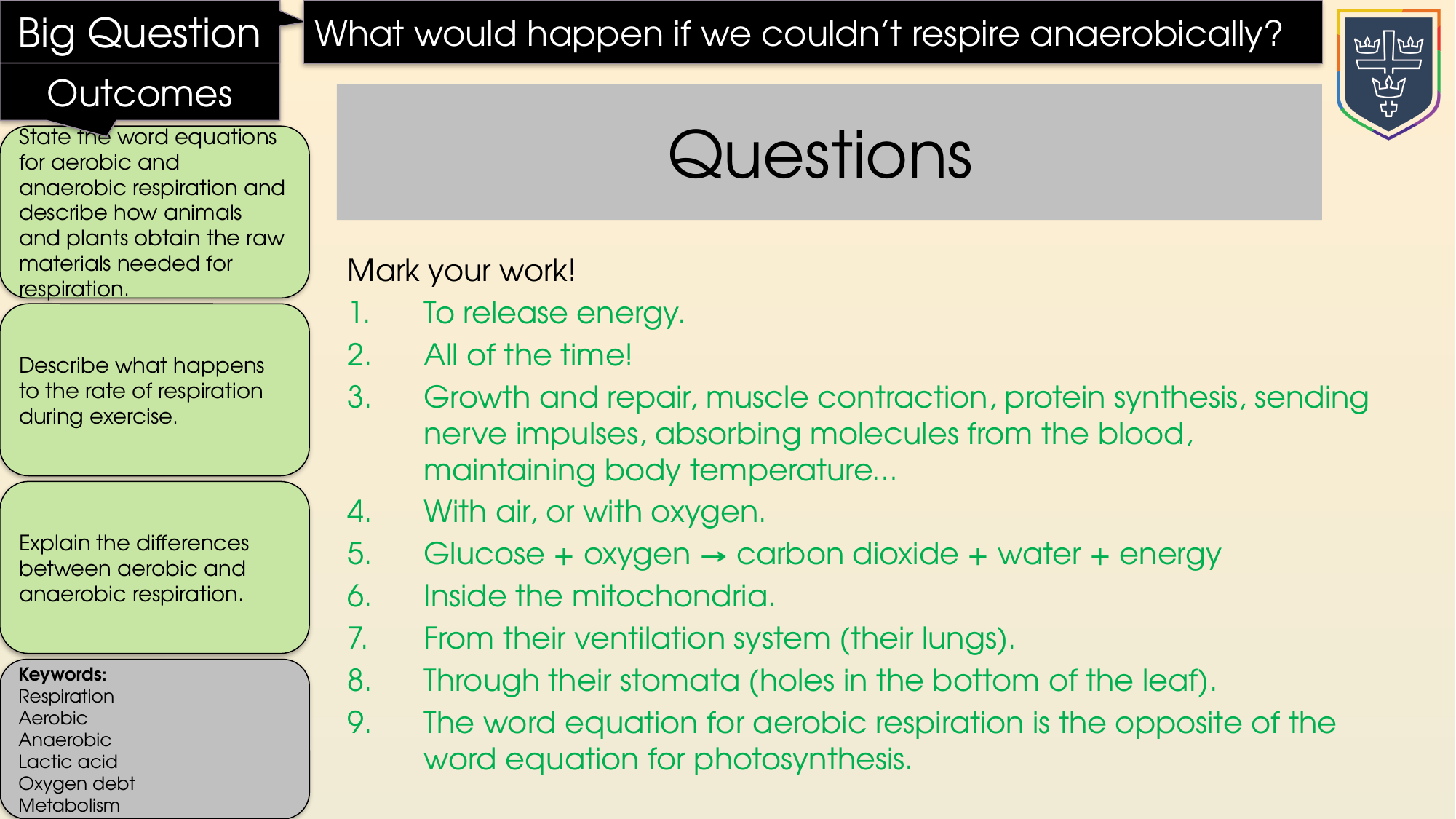

Questions
Mark your work!
To release energy.
All of the time!
Growth and repair, muscle contraction, protein synthesis, sending nerve impulses, absorbing molecules from the blood, maintaining body temperature…
With air, or with oxygen.
Glucose + oxygen → carbon dioxide + water + energy
Inside the mitochondria.
From their ventilation system (their lungs).
Through their stomata (holes in the bottom of the leaf).
The word equation for aerobic respiration is the opposite of the word equation for photosynthesis.